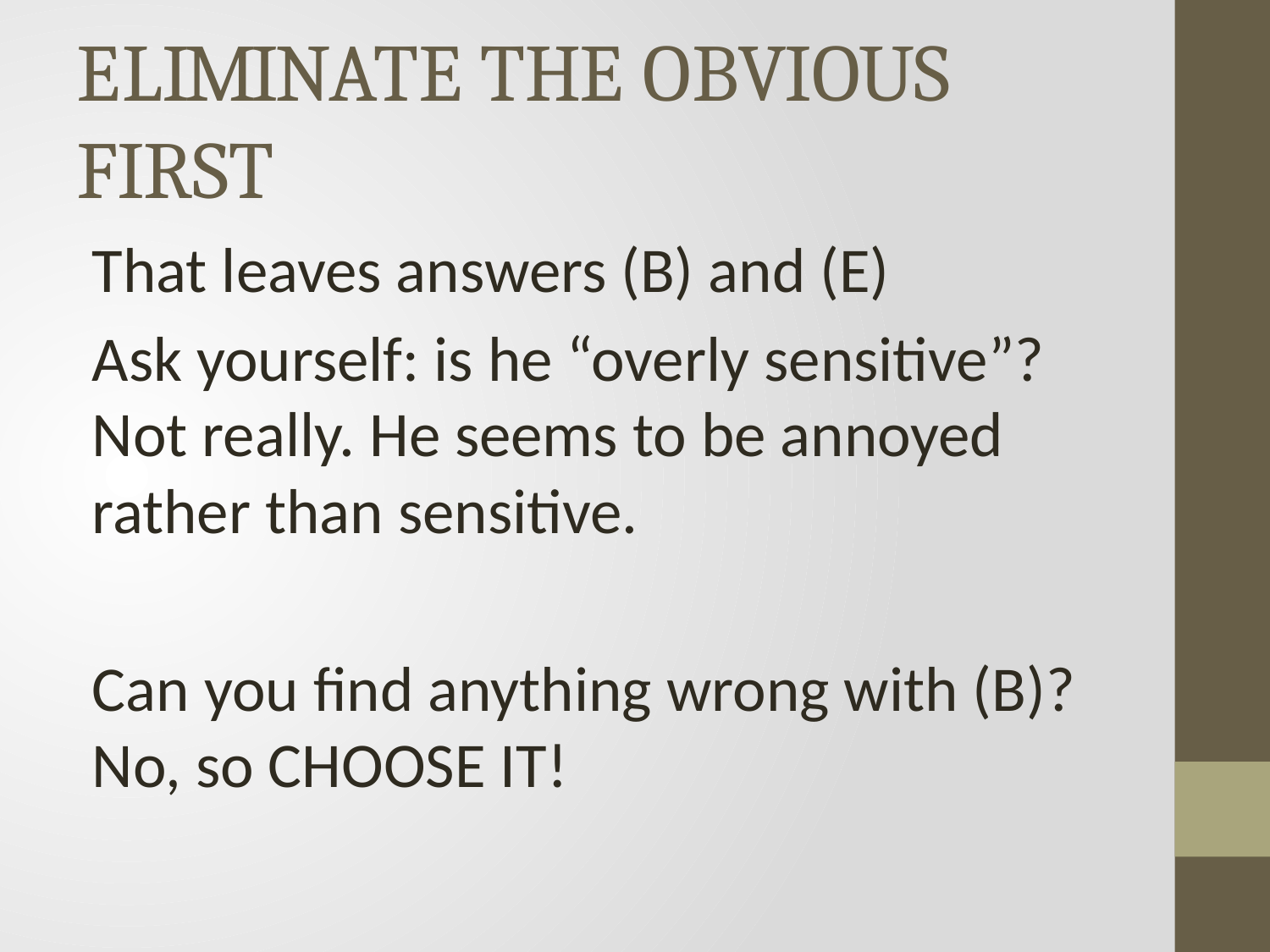

# ELIMINATE THE OBVIOUS FIRST
That leaves answers (B) and (E)
Ask yourself: is he “overly sensitive”? Not really. He seems to be annoyed rather than sensitive.

Can you find anything wrong with (B)? No, so CHOOSE IT!